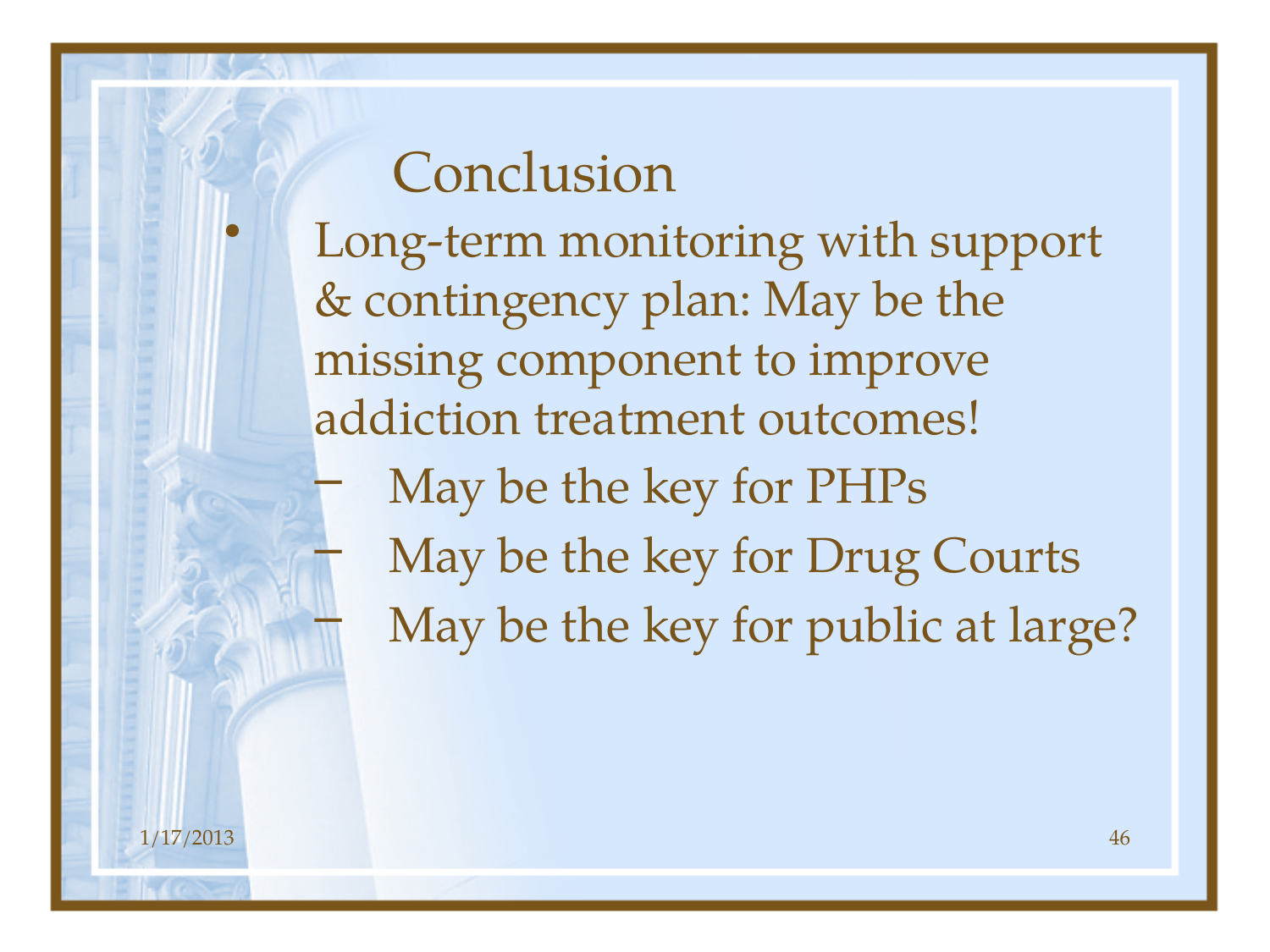

# Conclusion
Long-term monitoring with support & contingency plan: May be the missing component to improve addiction treatment outcomes!
May be the key for PHPs
May be the key for Drug Courts
May be the key for public at large?

1/17/2013
46